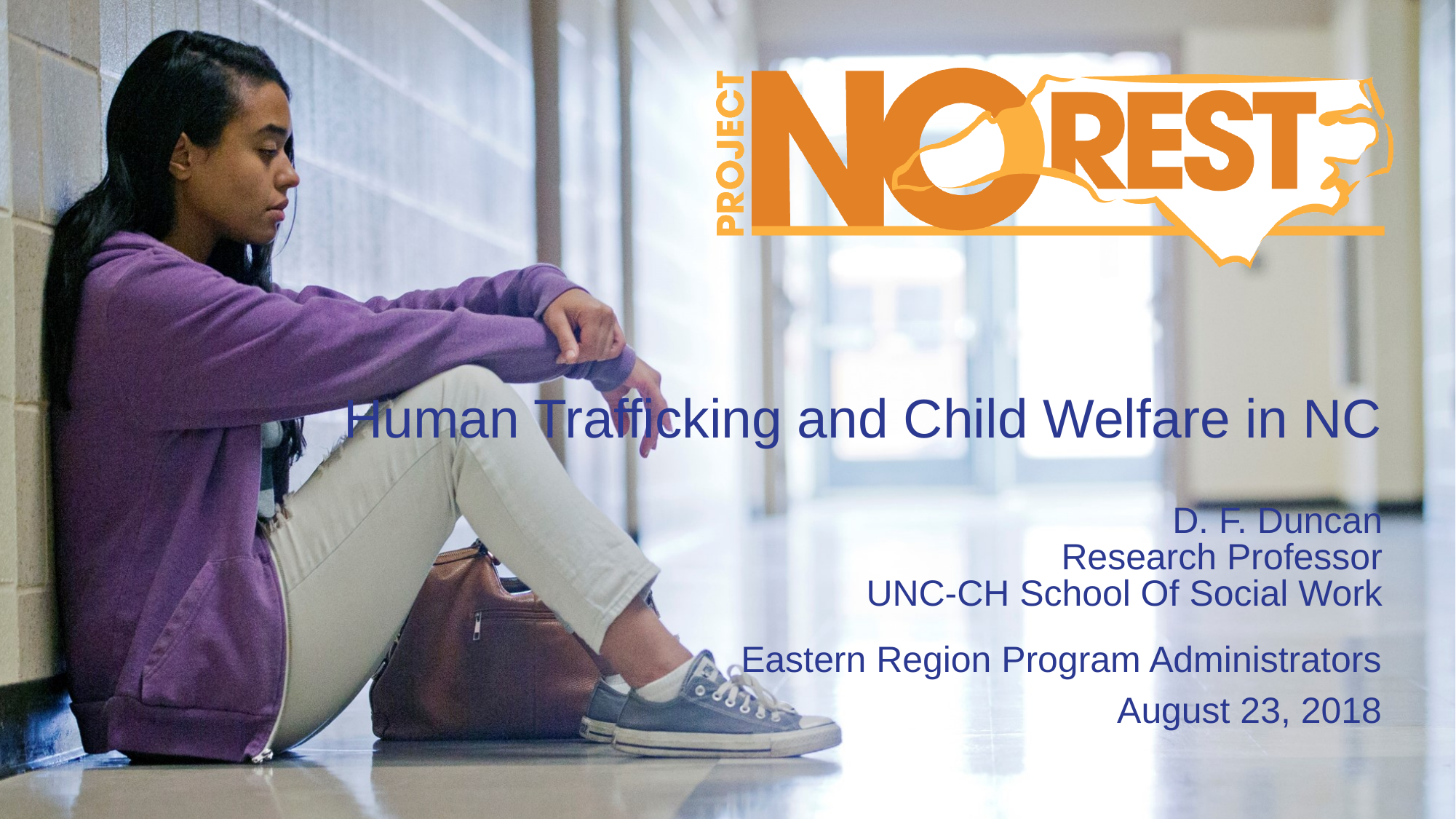

# Human Trafficking and Child Welfare in NC D. F. Duncan Research Professor UNC-CH School Of Social Work
Eastern Region Program Administrators
August 23, 2018